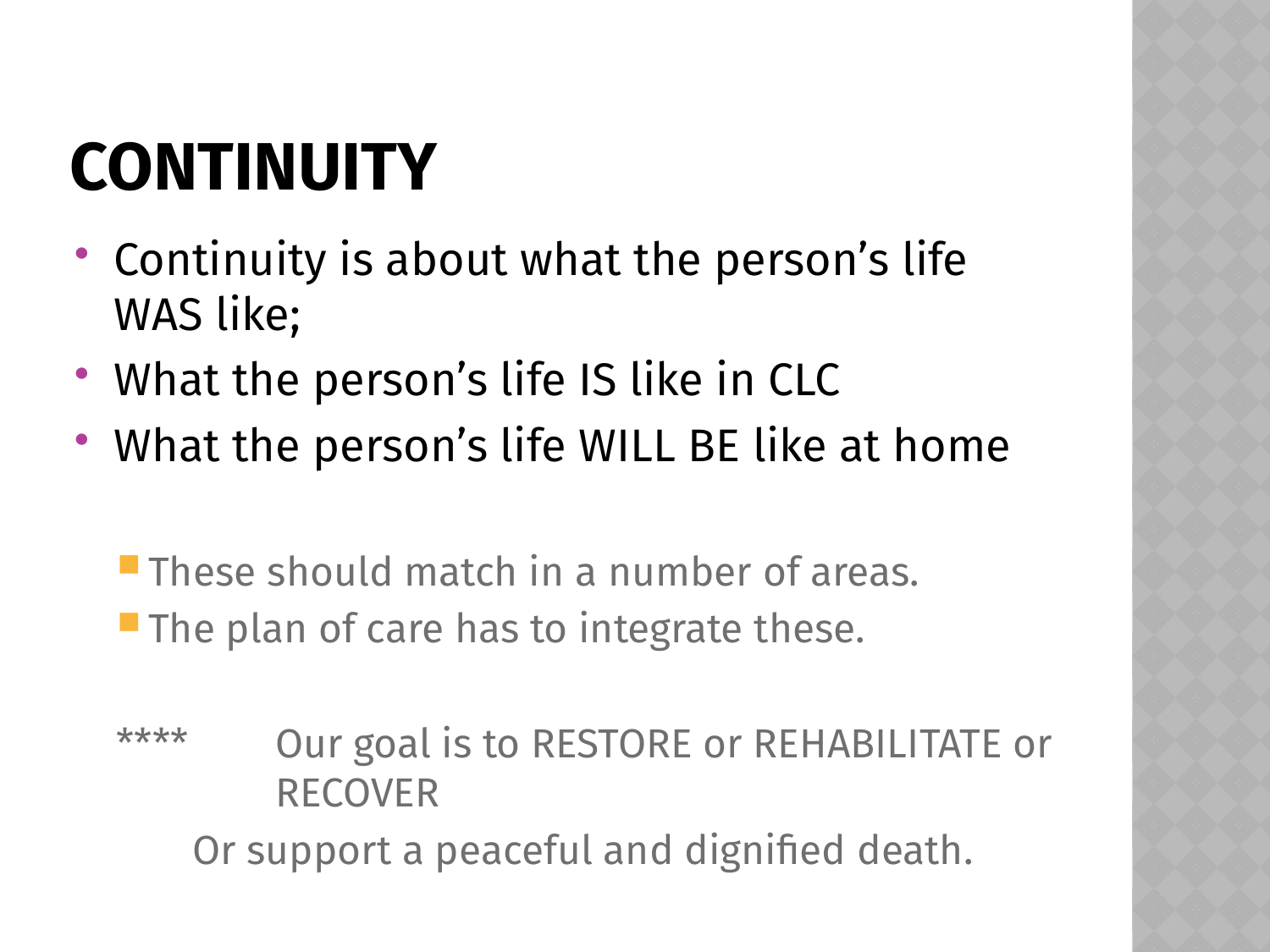

# Continuity
Continuity is about what the person’s life WAS like;
What the person’s life IS like in CLC
What the person’s life WILL BE like at home

These should match in a number of areas.
The plan of care has to integrate these.

****	Our goal is to RESTORE or REHABILITATE or 	RECOVER
       Or support a peaceful and dignified death.